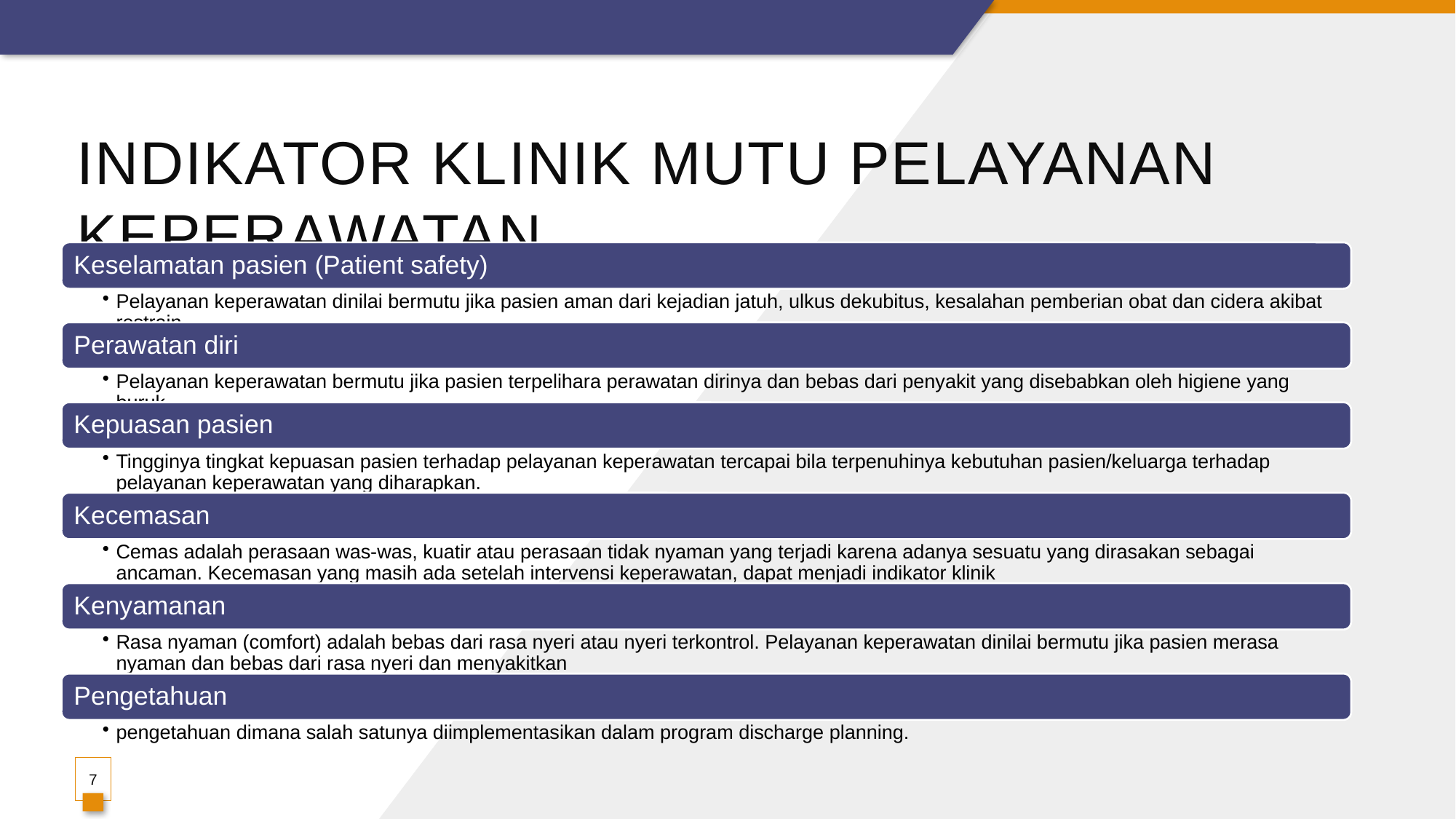

# INDIKATOR KLINIK MUTU PELAYANAN KEPERAWATAN
Keselamatan pasien (Patient safety)
Pelayanan keperawatan dinilai bermutu jika pasien aman dari kejadian jatuh, ulkus dekubitus, kesalahan pemberian obat dan cidera akibat restrain.
Perawatan diri
Pelayanan keperawatan bermutu jika pasien terpelihara perawatan dirinya dan bebas dari penyakit yang disebabkan oleh higiene yang buruk.
Kepuasan pasien
Tingginya tingkat kepuasan pasien terhadap pelayanan keperawatan tercapai bila terpenuhinya kebutuhan pasien/keluarga terhadap pelayanan keperawatan yang diharapkan.
Kecemasan
Cemas adalah perasaan was-was, kuatir atau perasaan tidak nyaman yang terjadi karena adanya sesuatu yang dirasakan sebagai ancaman. Kecemasan yang masih ada setelah intervensi keperawatan, dapat menjadi indikator klinik
Kenyamanan
Rasa nyaman (comfort) adalah bebas dari rasa nyeri atau nyeri terkontrol. Pelayanan keperawatan dinilai bermutu jika pasien merasa nyaman dan bebas dari rasa nyeri dan menyakitkan
Pengetahuan
pengetahuan dimana salah satunya diimplementasikan dalam program discharge planning.
7